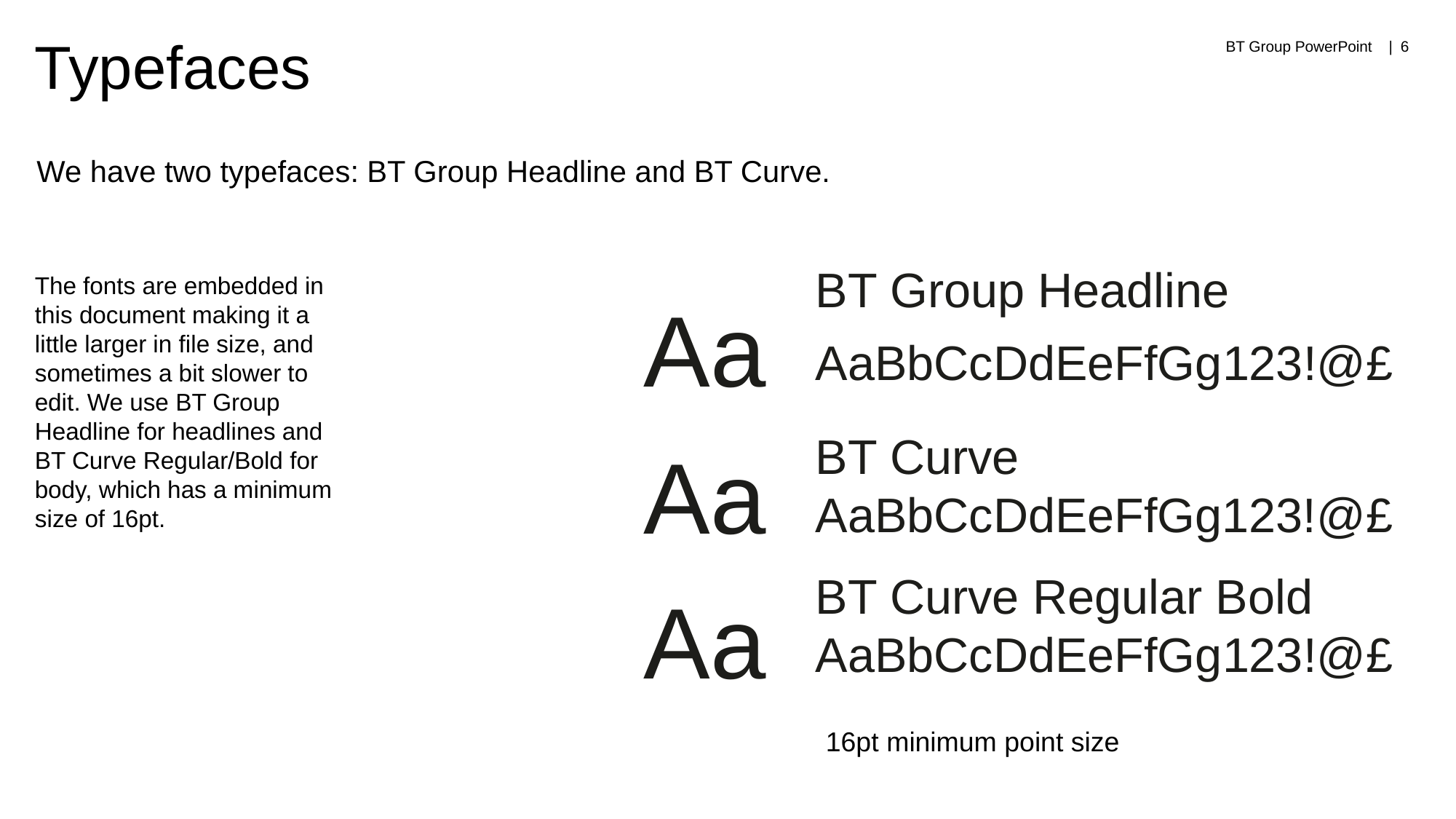

BT Group PowerPoint    |
6
# Typefaces
We have two typefaces: BT Group Headline and BT Curve.

BT Group Headline
AaBbCcDdEeFfGg123!@£
The fonts are embedded in this document making it a little larger in file size, and sometimes a bit slower to edit. We use BT Group Headline for headlines and BT Curve Regular/Bold for body, which has a minimum size of 16pt.

Aa
BT Curve AaBbCcDdEeFfGg123!@£
Aa
BT Curve Regular Bold AaBbCcDdEeFfGg123!@£
Aa
16pt minimum point size